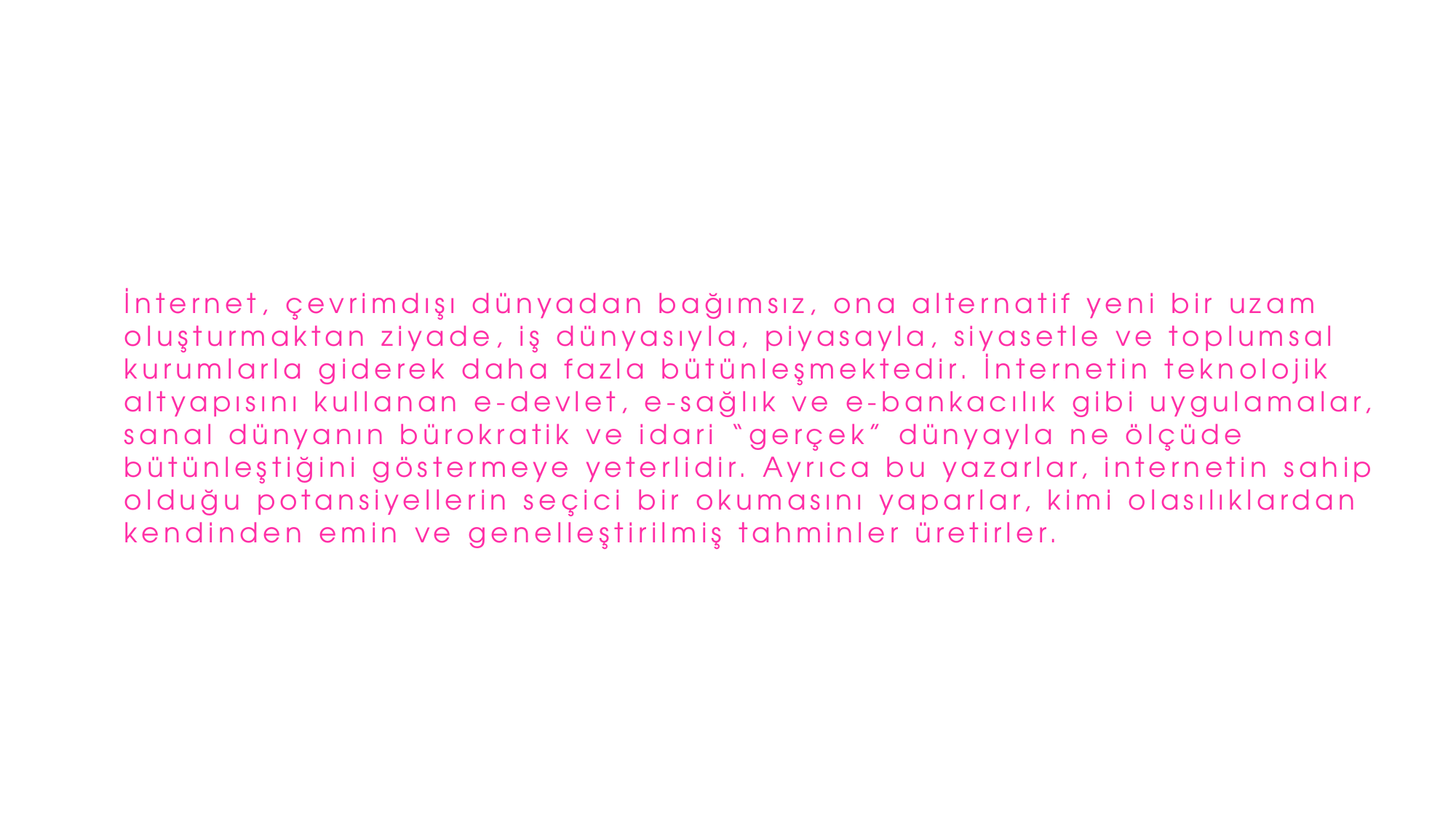

İnternet, çevrimdışı dünyadan bağımsız, ona alternatif yeni bir uzam oluşturmaktan ziyade, iş dünyasıyla, piyasayla, siyasetle ve toplumsal kurumlarla giderek daha fazla bütünleşmektedir. İnternetin teknolojik altyapısını kullanan e-devlet, e-sağlık ve e-bankacılık gibi uygulamalar, sanal dünyanın bürokratik ve idari “gerçek” dünyayla ne ölçüde bütünleştiğini göstermeye yeterlidir. Ayrıca bu yazarlar, internetin sahip olduğu potansiyellerin seçici bir okumasını yaparlar, kimi olasılıklardan kendinden emin ve genelleştirilmiş tahminler üretirler.